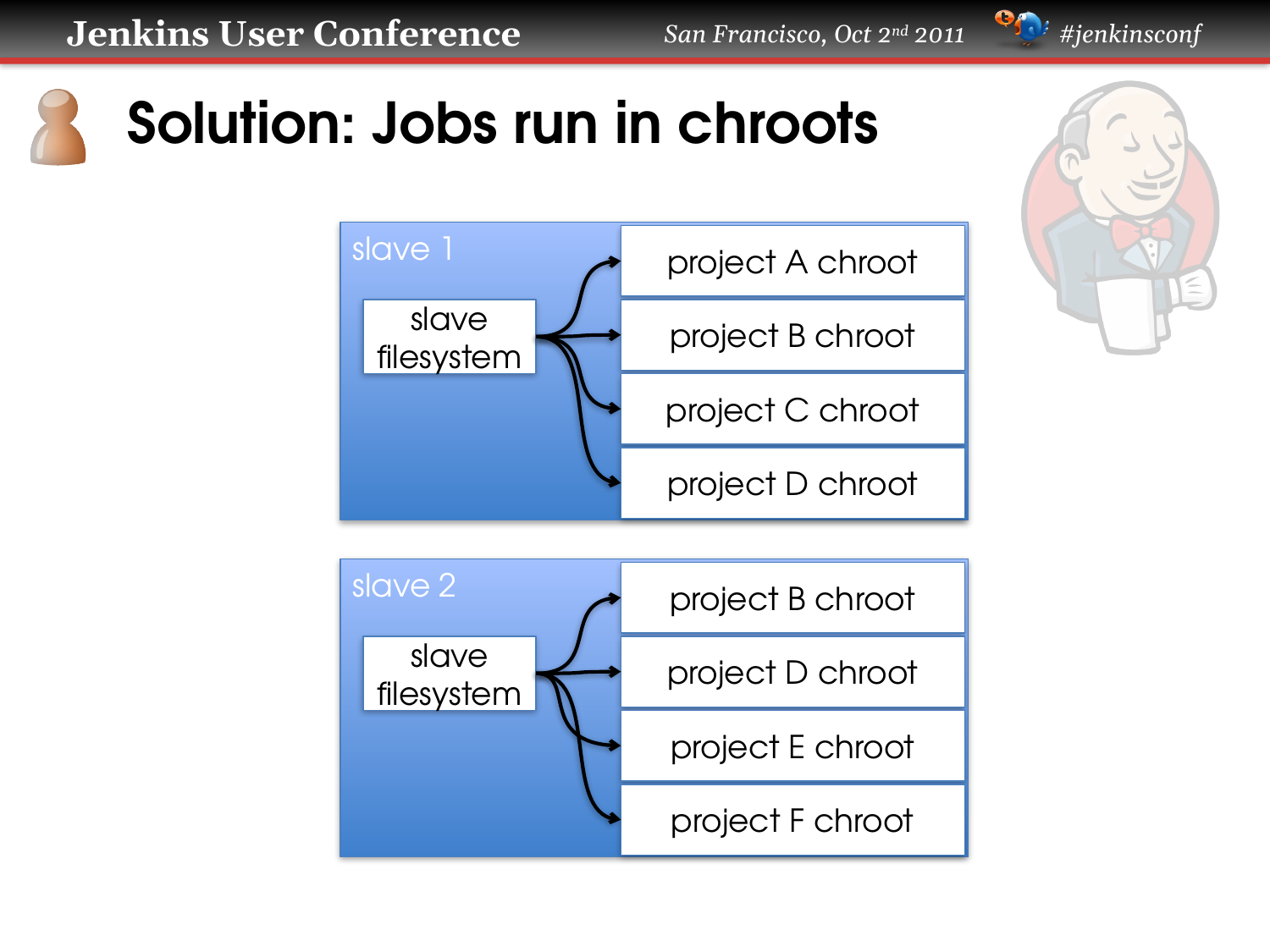

# Solution: Jobs run in chroots
slave 1
project A chroot
slave
filesystem
project B chroot
project C chroot
project D chroot
slave 2
project B chroot
slave
filesystem
project D chroot
project E chroot
project F chroot